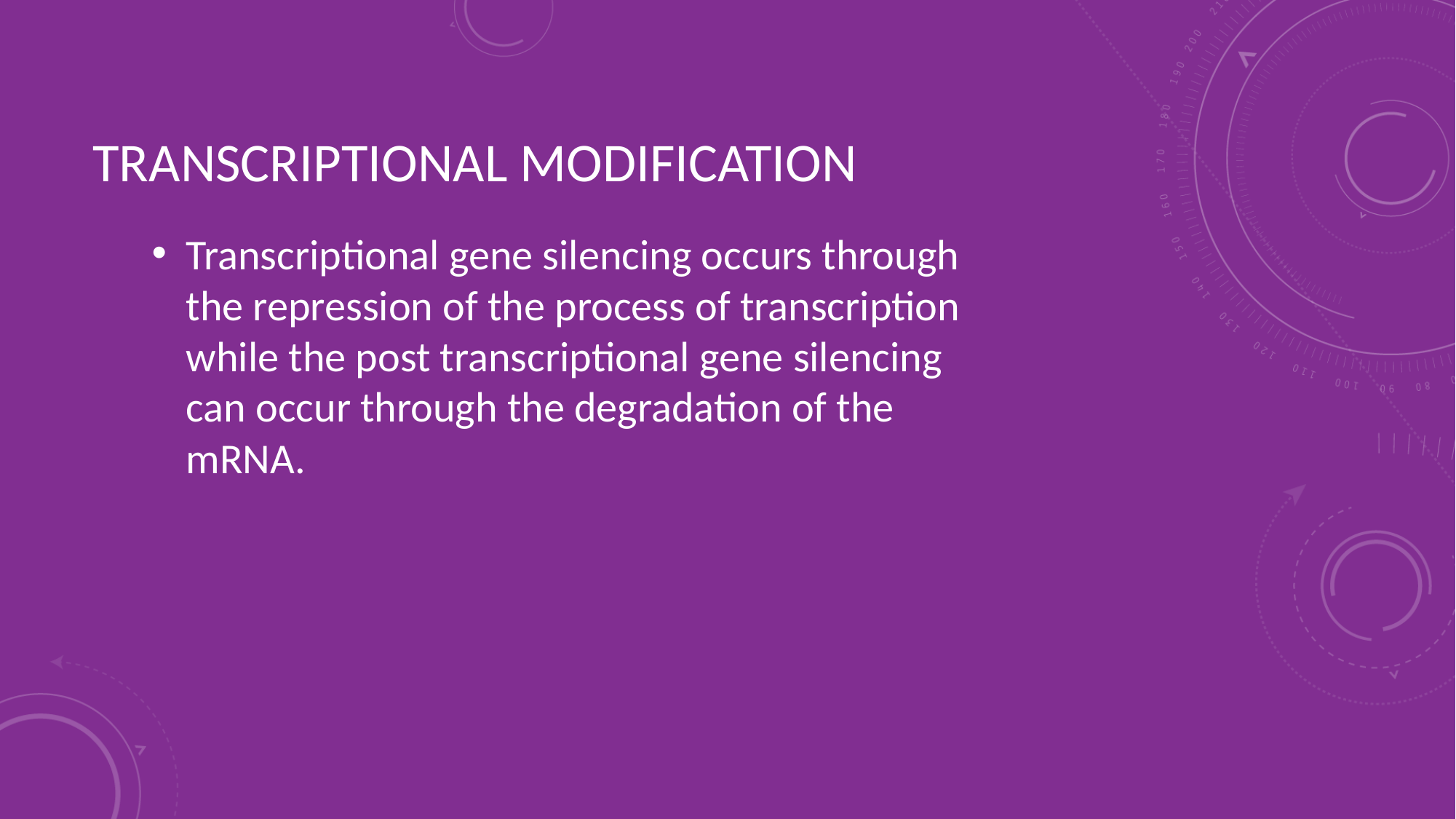

# TraNscriptional Modification
Transcriptional gene silencing occurs through the repression of the process of transcription while the post transcriptional gene silencing can occur through the degradation of the mRNA.